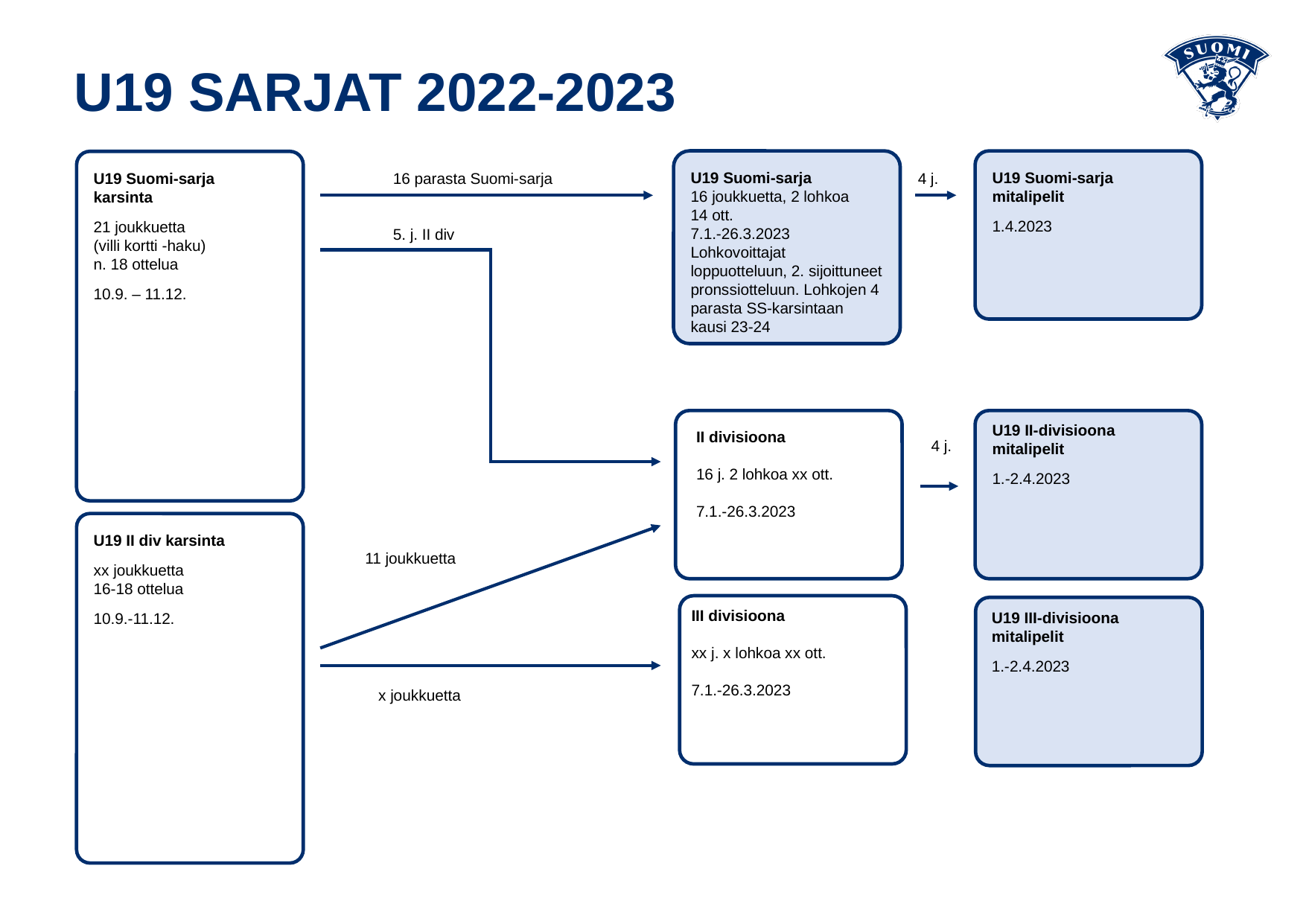

U19 SARJAT 2022-2023

U19 Suomi-sarja
16 joukkuetta, 2 lohkoa
14 ott.
7.1.-26.3.2023
Lohkovoittajat loppuotteluun, 2. sijoittuneet pronssiotteluun. Lohkojen 4 parasta SS-karsintaan kausi 23-24
U19 Suomi-sarja
mitalipelit
1.4.2023
U19 Suomi-sarja karsinta
21 joukkuetta
(villi kortti -haku)
n. 18 ottelua
10.9. – 11.12.

16 parasta Suomi-sarja

4 j.

5. j. II div

U19 II-divisioona
mitalipelit
1.-2.4.2023
II divisioona

16 j. 2 lohkoa xx ott.
7.1.-26.3.2023

4 j.

U19 II div karsinta
xx joukkuetta
16-18 ottelua
10.9.-11.12.

11 joukkuetta

III divisioona

xx j. x lohkoa xx ott.
7.1.-26.3.2023

U19 III-divisioona
mitalipelit
1.-2.4.2023
x joukkuetta